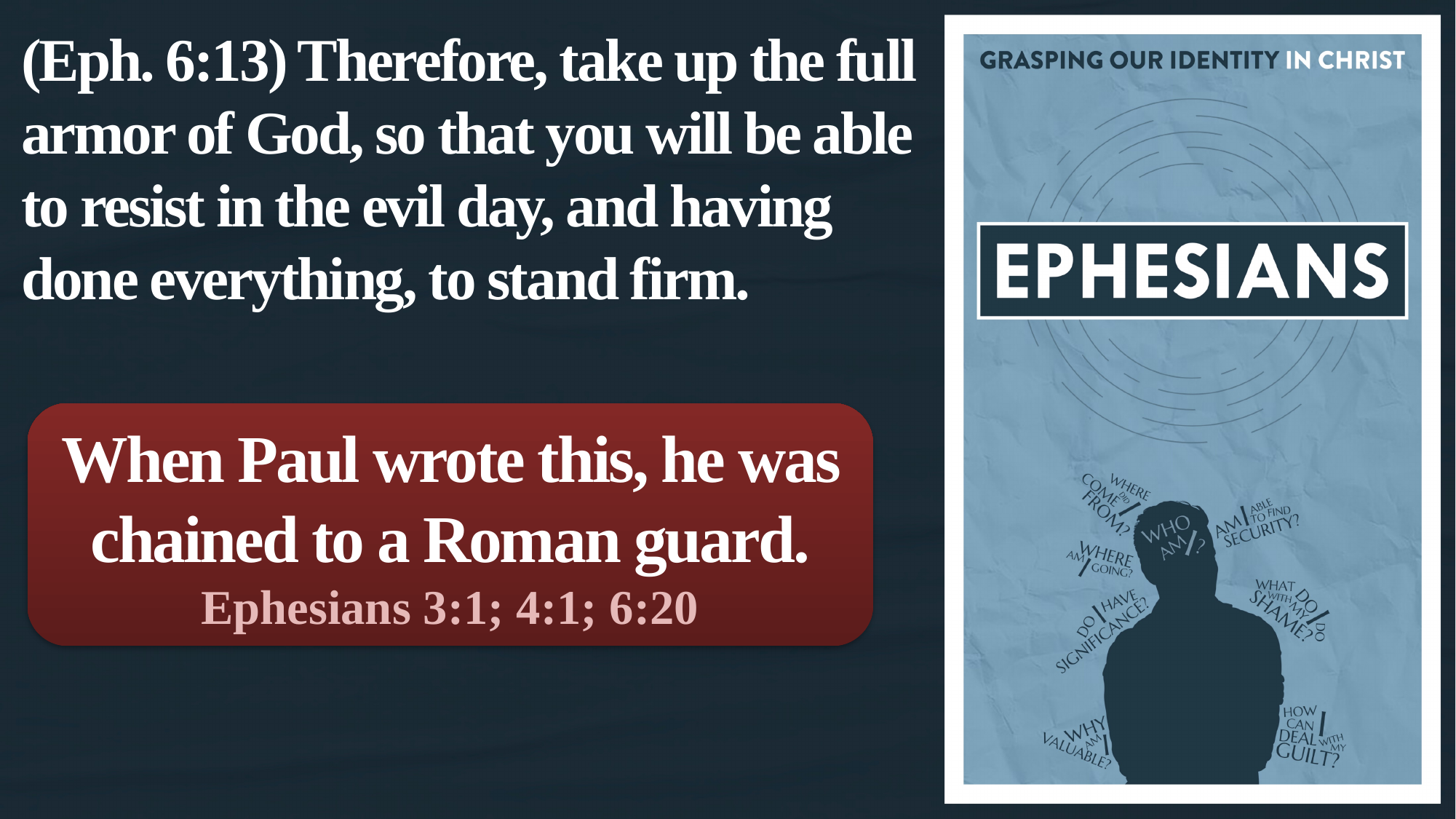

(Eph. 6:13) Therefore, take up the full armor of God, so that you will be able to resist in the evil day, and having done everything, to stand firm.
When Paul wrote this, he was chained to a Roman guard.
Ephesians 3:1; 4:1; 6:20